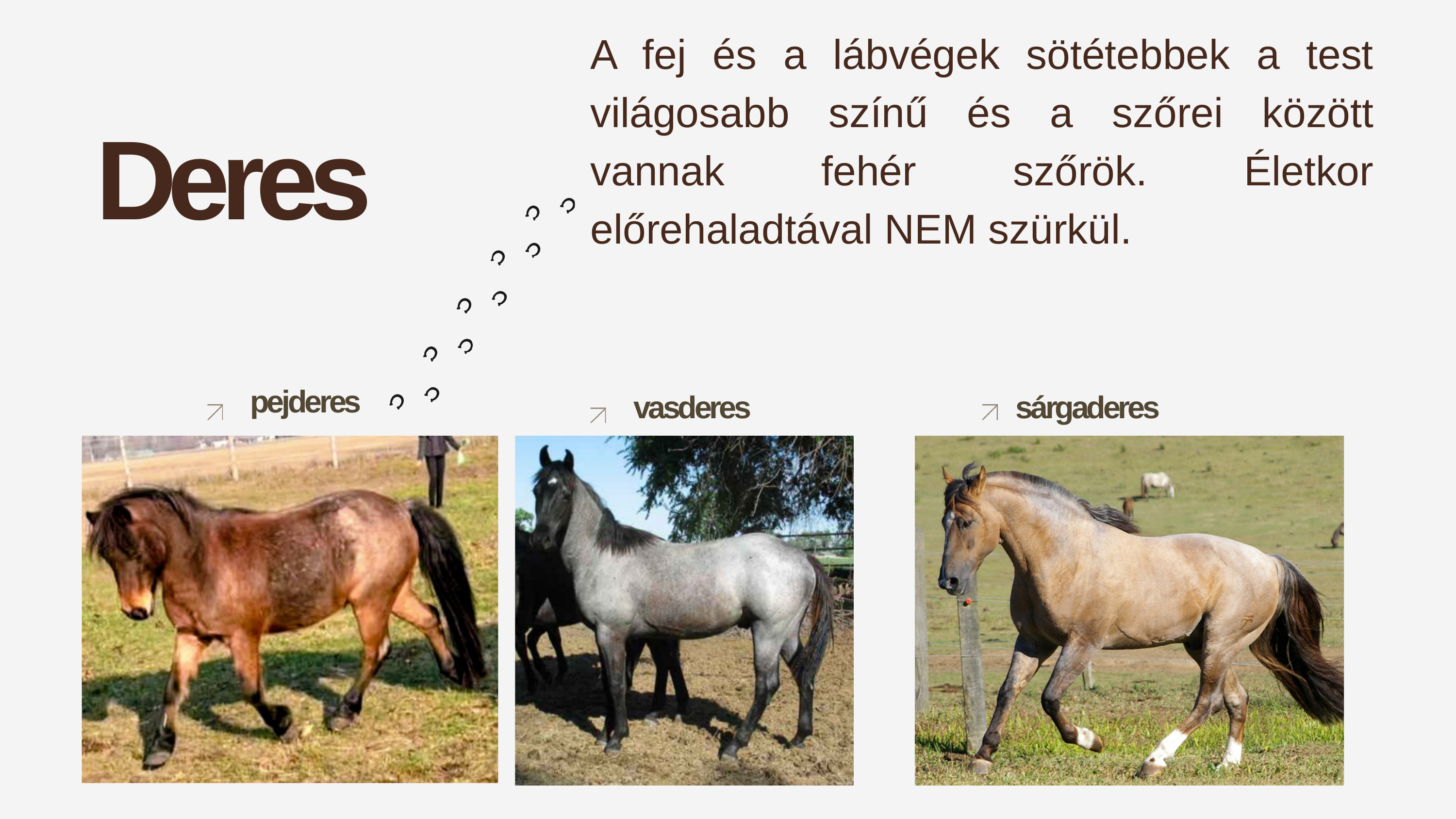

A fej és a lábvégek sötétebbek a test világosabb színű és a szőrei között vannak fehér szőrök. Életkor előrehaladtával NEM szürkül.
Deres

pejderes
vasderes
sárgaderes